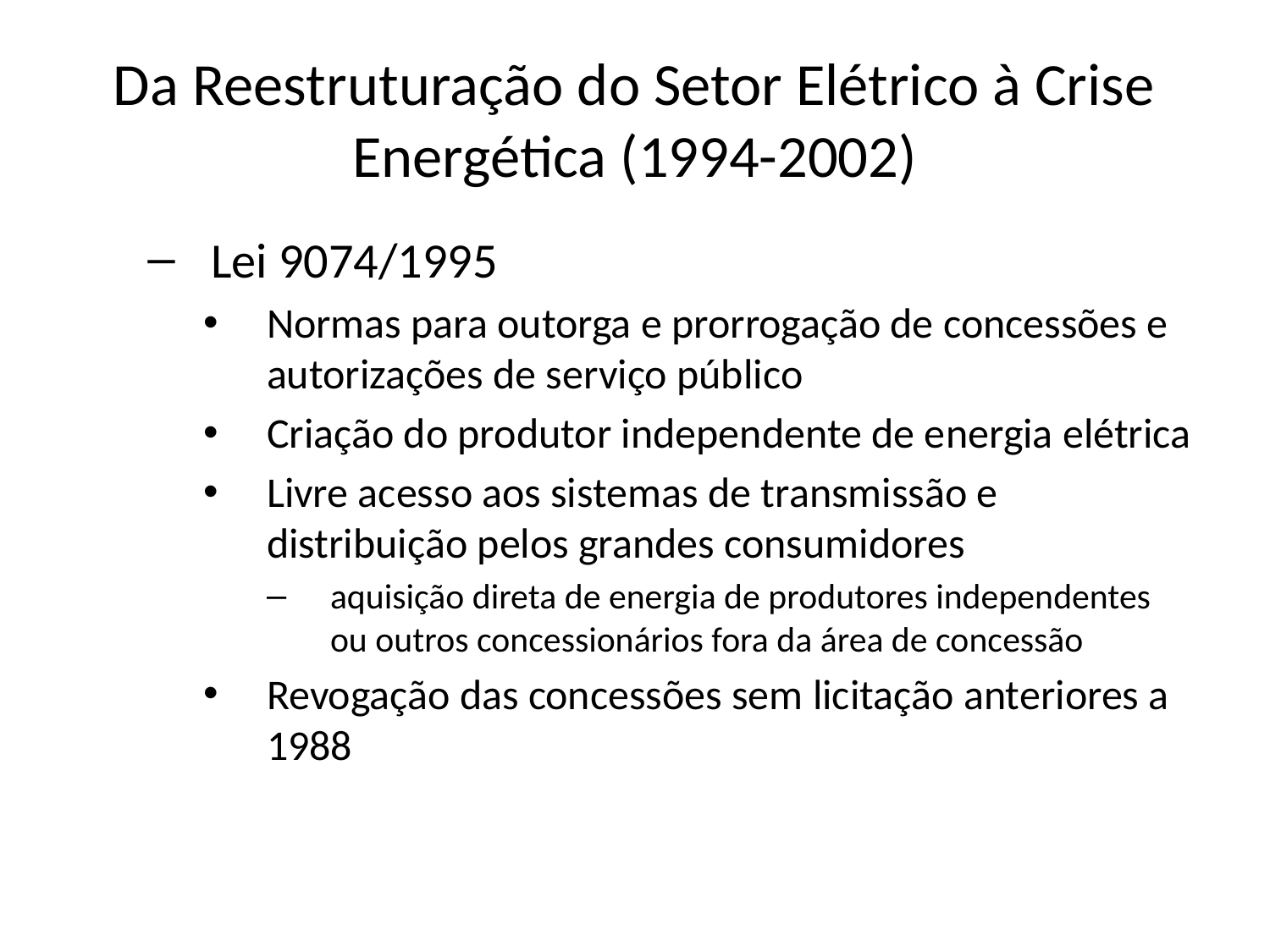

# Da Reestruturação do Setor Elétrico à Crise Energética (1994-2002)
Lei 9074/1995
Normas para outorga e prorrogação de concessões e autorizações de serviço público
Criação do produtor independente de energia elétrica
Livre acesso aos sistemas de transmissão e distribuição pelos grandes consumidores
aquisição direta de energia de produtores independentes ou outros concessionários fora da área de concessão
Revogação das concessões sem licitação anteriores a 1988